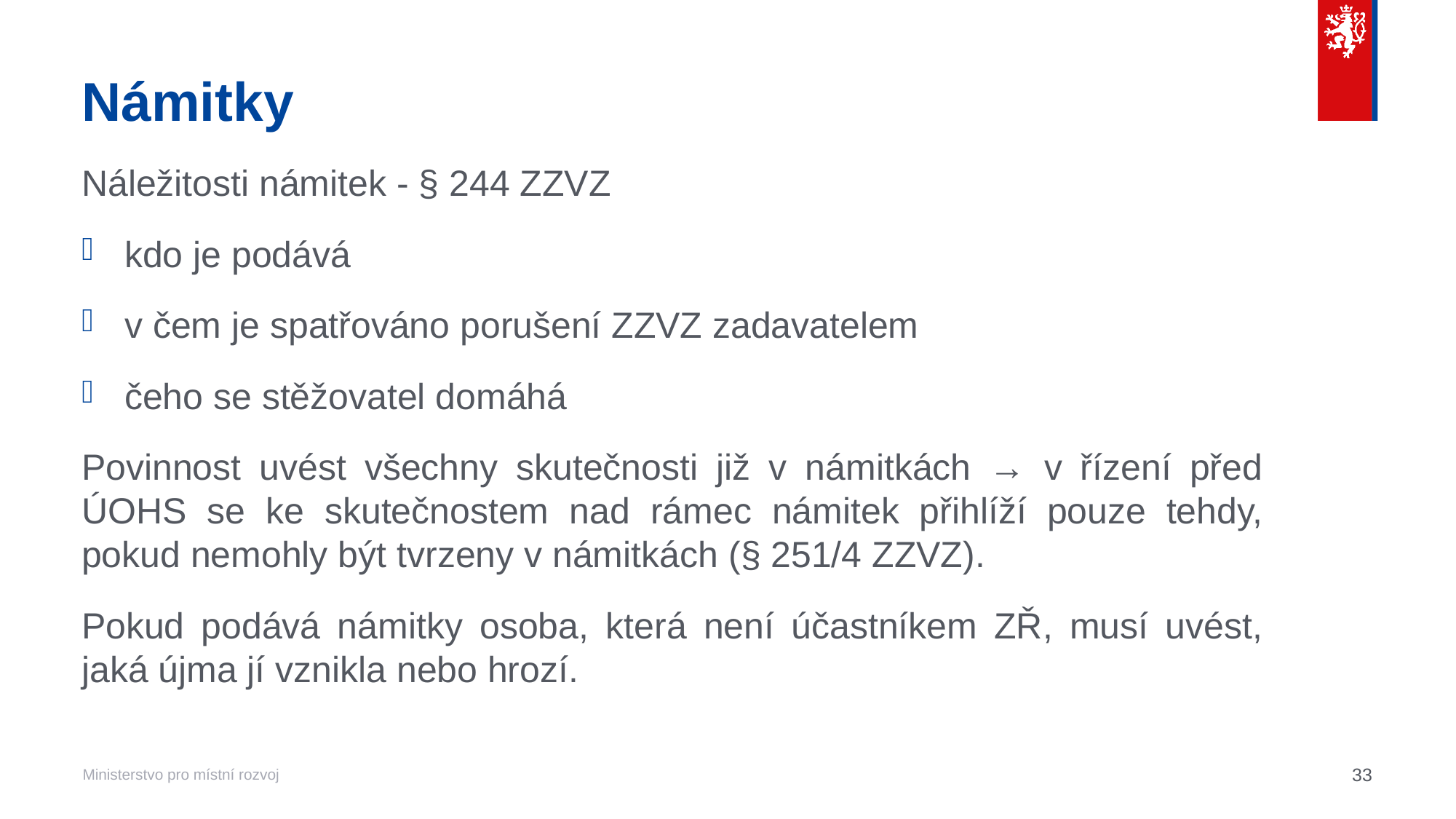

# Námitky
Náležitosti námitek - § 244 ZZVZ
kdo je podává
v čem je spatřováno porušení ZZVZ zadavatelem
čeho se stěžovatel domáhá
Povinnost uvést všechny skutečnosti již v námitkách → v řízení před ÚOHS se ke skutečnostem nad rámec námitek přihlíží pouze tehdy, pokud nemohly být tvrzeny v námitkách (§ 251/4 ZZVZ).
Pokud podává námitky osoba, která není účastníkem ZŘ, musí uvést, jaká újma jí vznikla nebo hrozí.
33